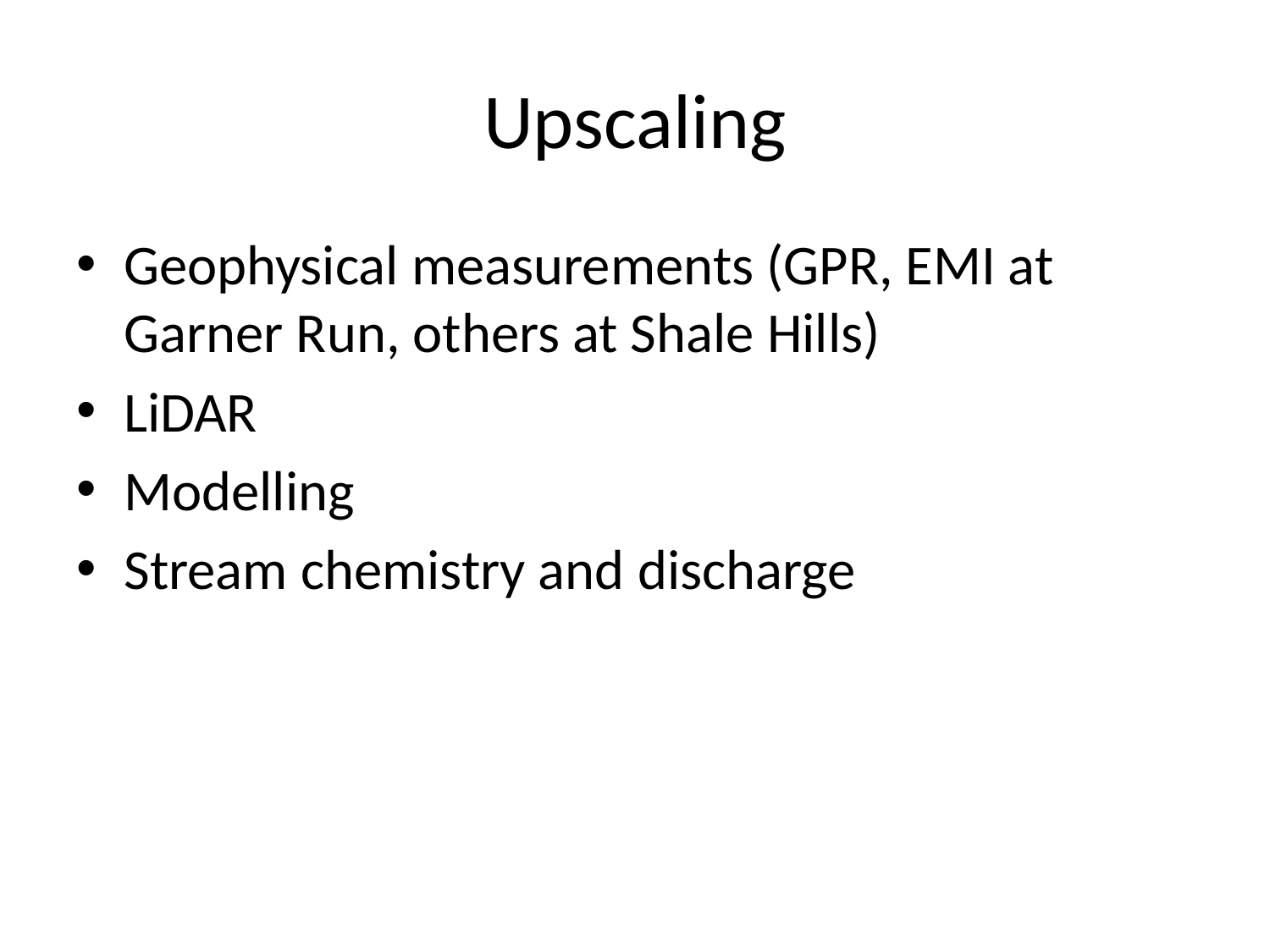

# Upscaling
Geophysical measurements (GPR, EMI at Garner Run, others at Shale Hills)
LiDAR
Modelling
Stream chemistry and discharge